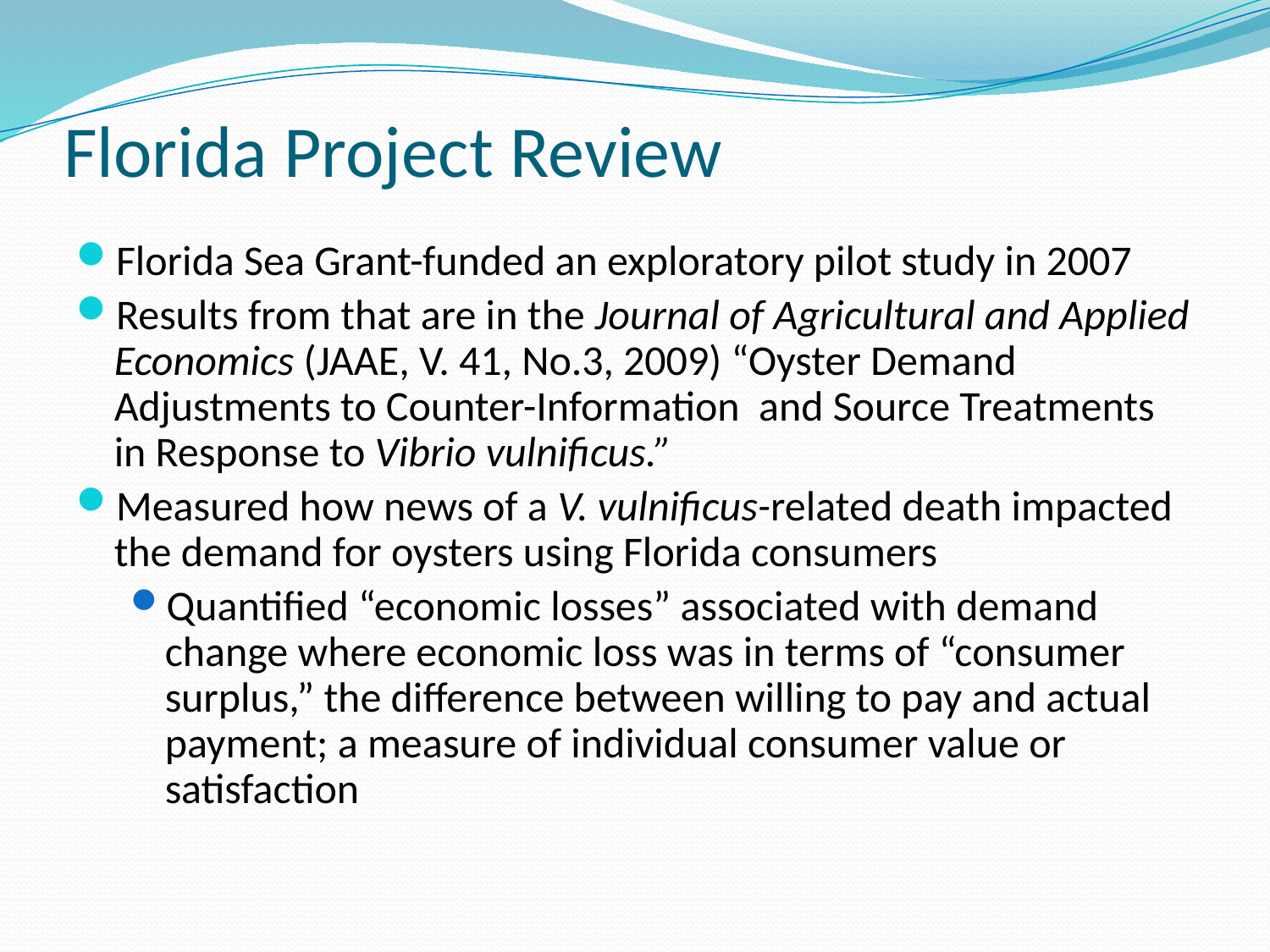

# Florida Project Review
Florida Sea Grant-funded an exploratory pilot study in 2007
Results from that are in the Journal of Agricultural and Applied Economics (JAAE, V. 41, No.3, 2009) “Oyster Demand Adjustments to Counter-Information  and Source Treatments in Response to Vibrio vulnificus.”
Measured how news of a V. vulnificus-related death impacted the demand for oysters using Florida consumers
Quantified “economic losses” associated with demand change where economic loss was in terms of “consumer surplus,” the difference between willing to pay and actual payment; a measure of individual consumer value or satisfaction